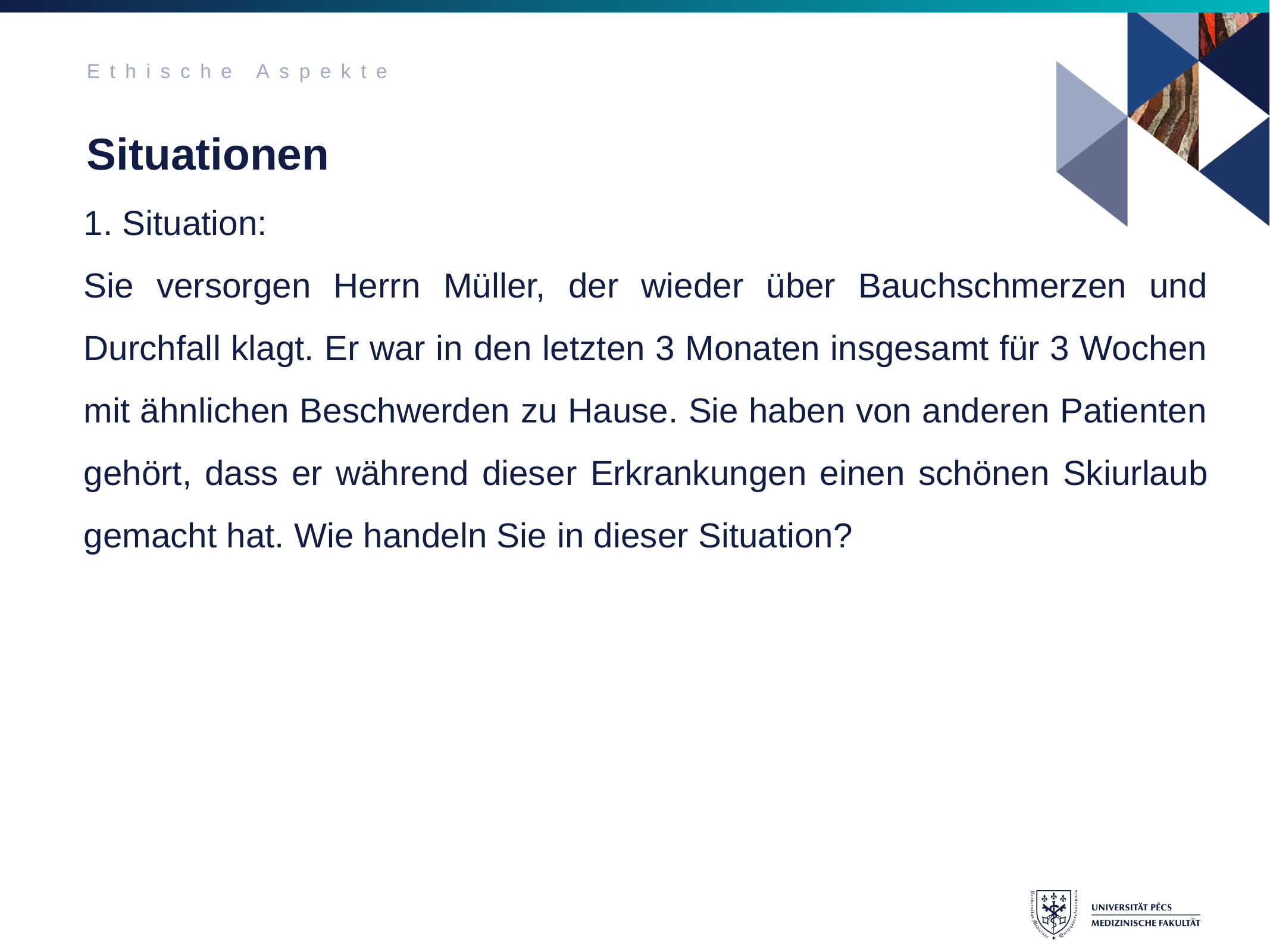

Ethische Aspekte
# Situationen
1. Situation:
Sie versorgen Herrn Müller, der wieder über Bauchschmerzen und Durchfall klagt. Er war in den letzten 3 Monaten insgesamt für 3 Wochen mit ähnlichen Beschwerden zu Hause. Sie haben von anderen Patienten gehört, dass er während dieser Erkrankungen einen schönen Skiurlaub gemacht hat. Wie handeln Sie in dieser Situation?